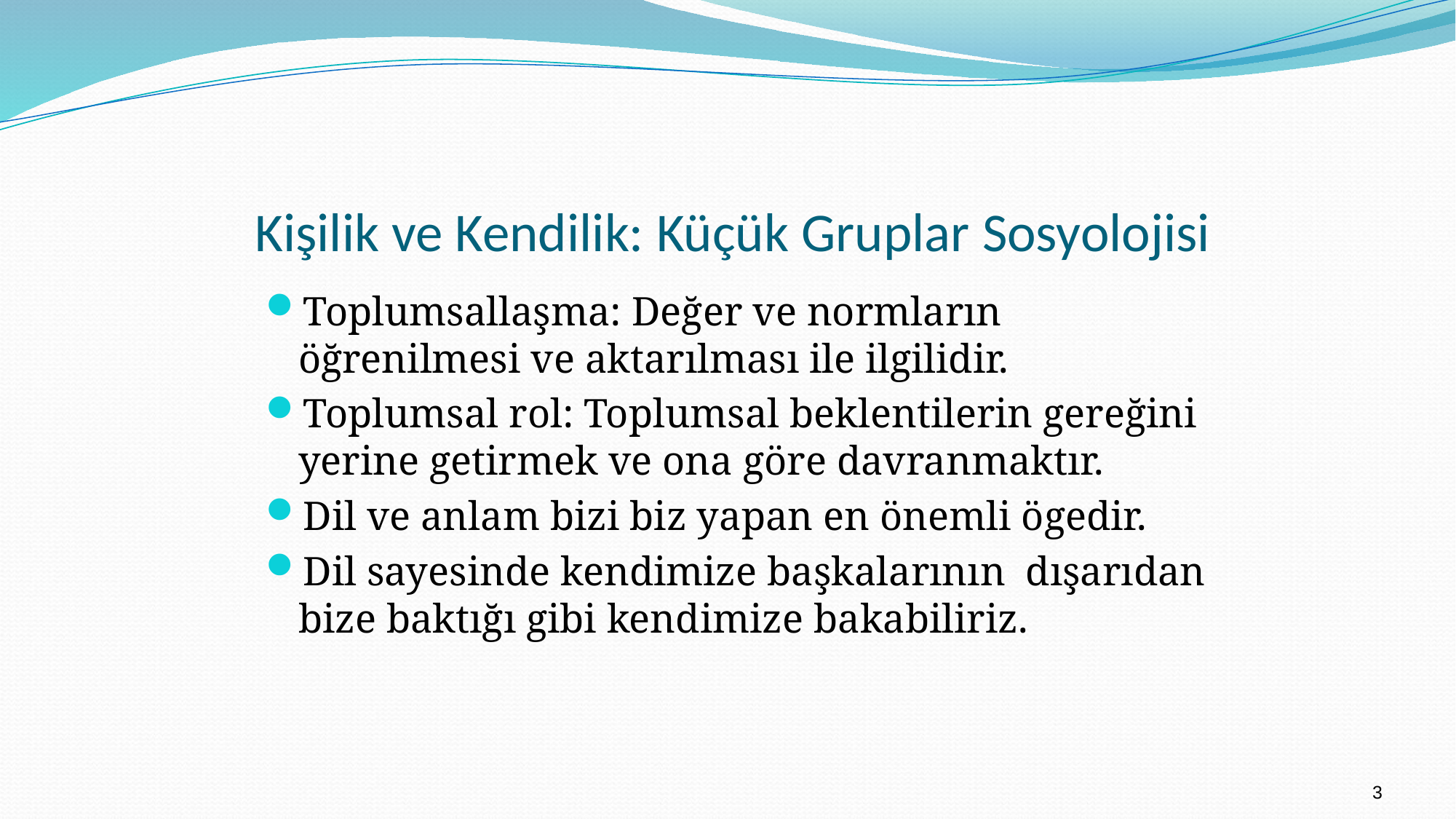

# Kişilik ve Kendilik: Küçük Gruplar Sosyolojisi
Toplumsallaşma: Değer ve normların öğrenilmesi ve aktarılması ile ilgilidir.
Toplumsal rol: Toplumsal beklentilerin gereğini yerine getirmek ve ona göre davranmaktır.
Dil ve anlam bizi biz yapan en önemli ögedir.
Dil sayesinde kendimize başkalarının  dışarıdan bize baktığı gibi kendimize bakabiliriz.

3